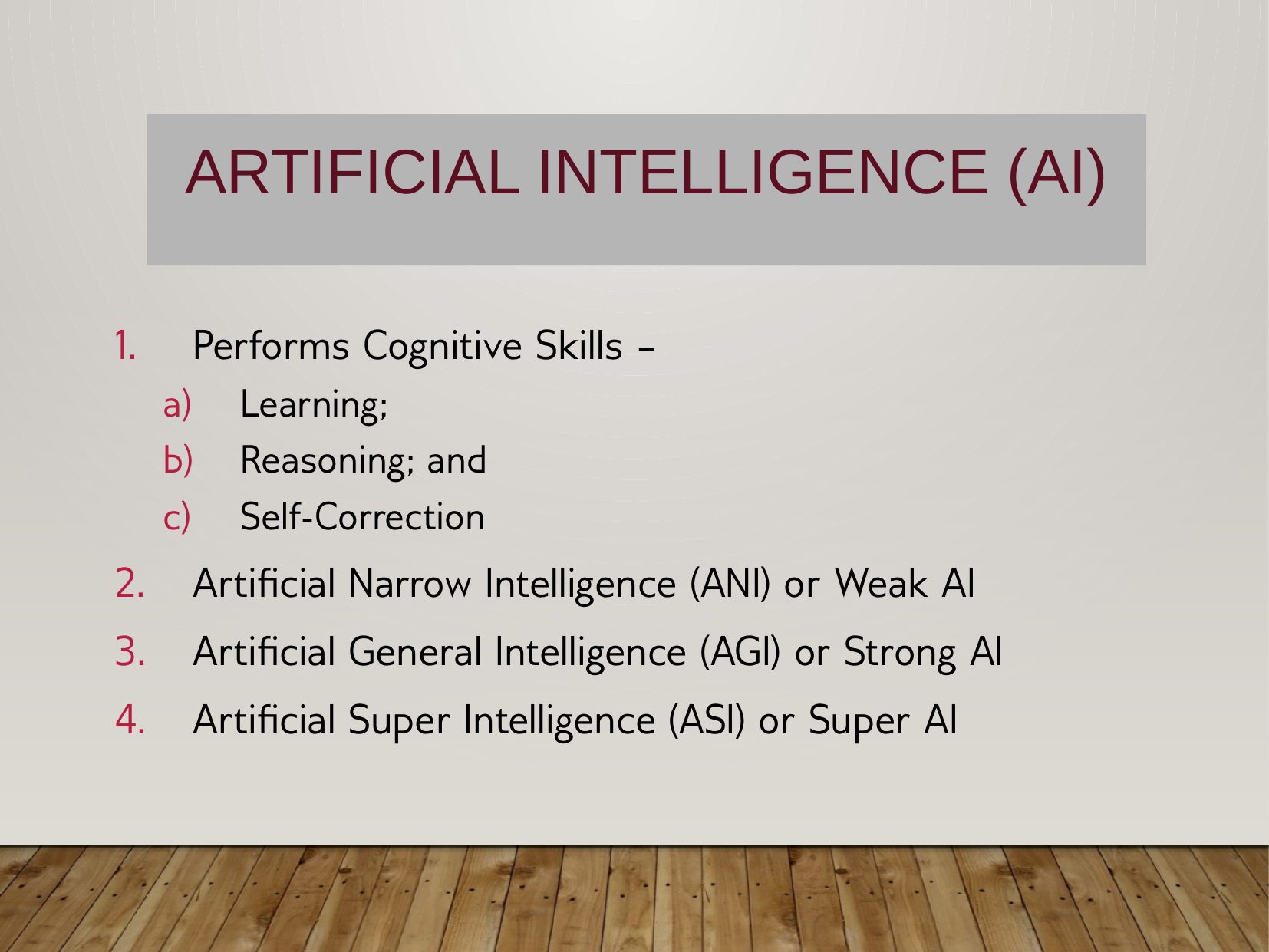

# Artificial intelligence (AI)
Performs Cognitive Skills –
Learning;
Reasoning; and
Self-Correction
Artificial Narrow Intelligence (ANI) or Weak AI
Artificial General Intelligence (AGI) or Strong AI
Artificial Super Intelligence (ASI) or Super AI